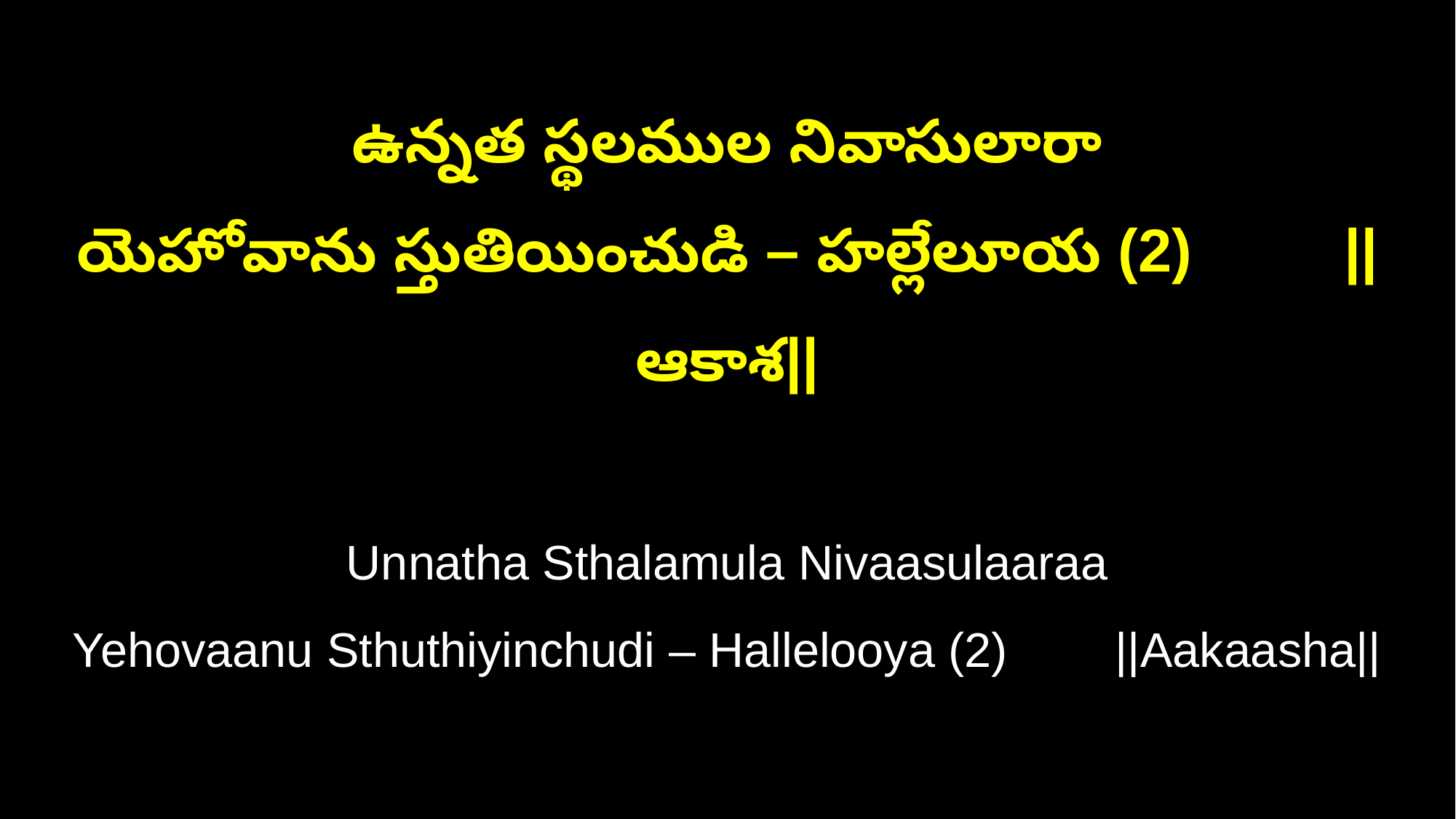

ఉన్నత స్థలముల నివాసులారా
యెహోవాను స్తుతియించుడి – హల్లేలూయ (2)         ||ఆకాశ||
Unnatha Sthalamula Nivaasulaaraa
Yehovaanu Sthuthiyinchudi – Hallelooya (2)        ||Aakaasha||